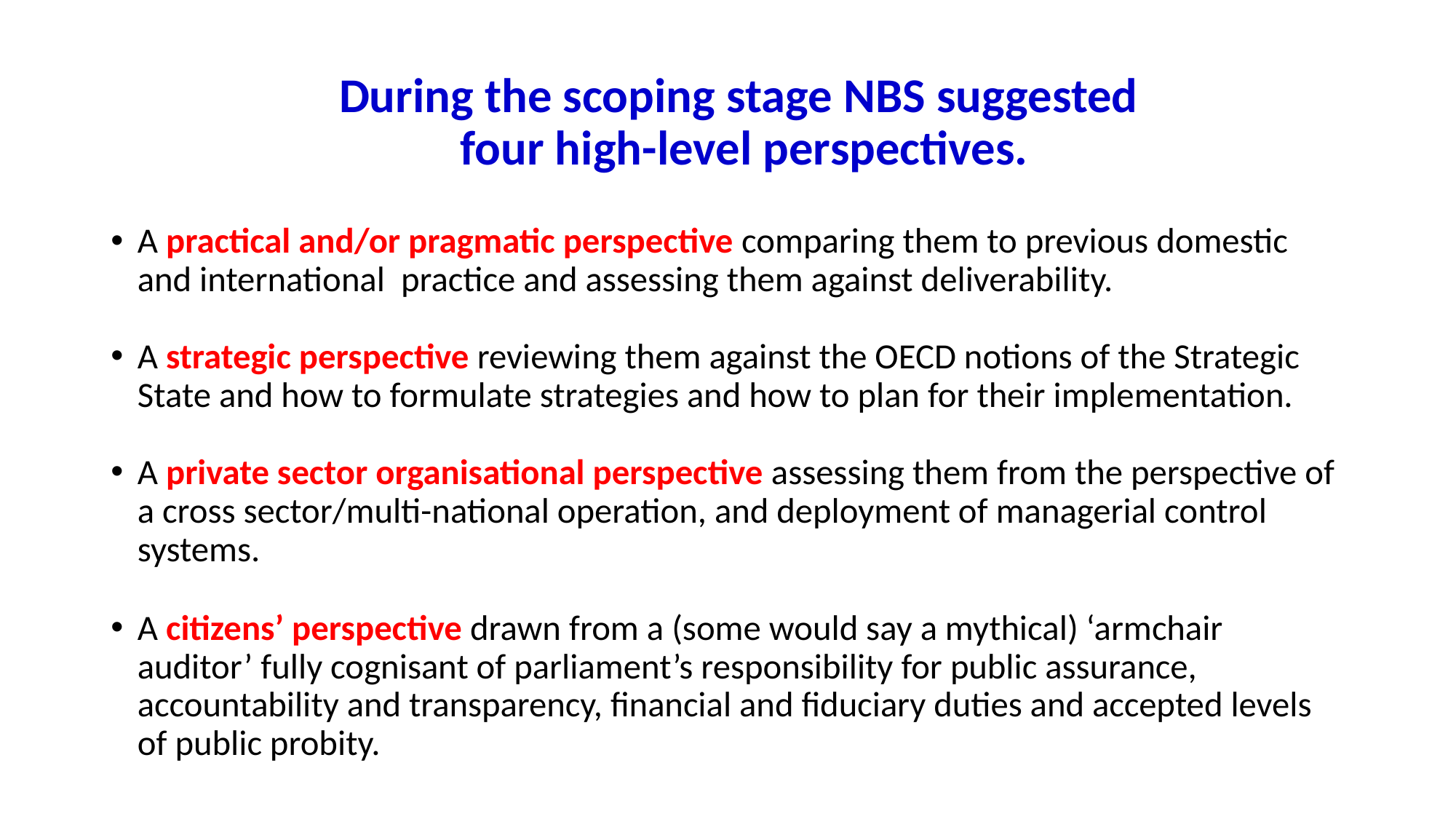

# During the scoping stage NBS suggested four high-level perspectives.
A practical and/or pragmatic perspective comparing them to previous domestic and international  practice and assessing them against deliverability.

A strategic perspective reviewing them against the OECD notions of the Strategic State and how to formulate strategies and how to plan for their implementation.

A private sector organisational perspective assessing them from the perspective of a cross sector/multi-national operation, and deployment of managerial control systems.

A citizens’ perspective drawn from a (some would say a mythical) ‘armchair auditor’ fully cognisant of parliament’s responsibility for public assurance, accountability and transparency, financial and fiduciary duties and accepted levels of public probity.